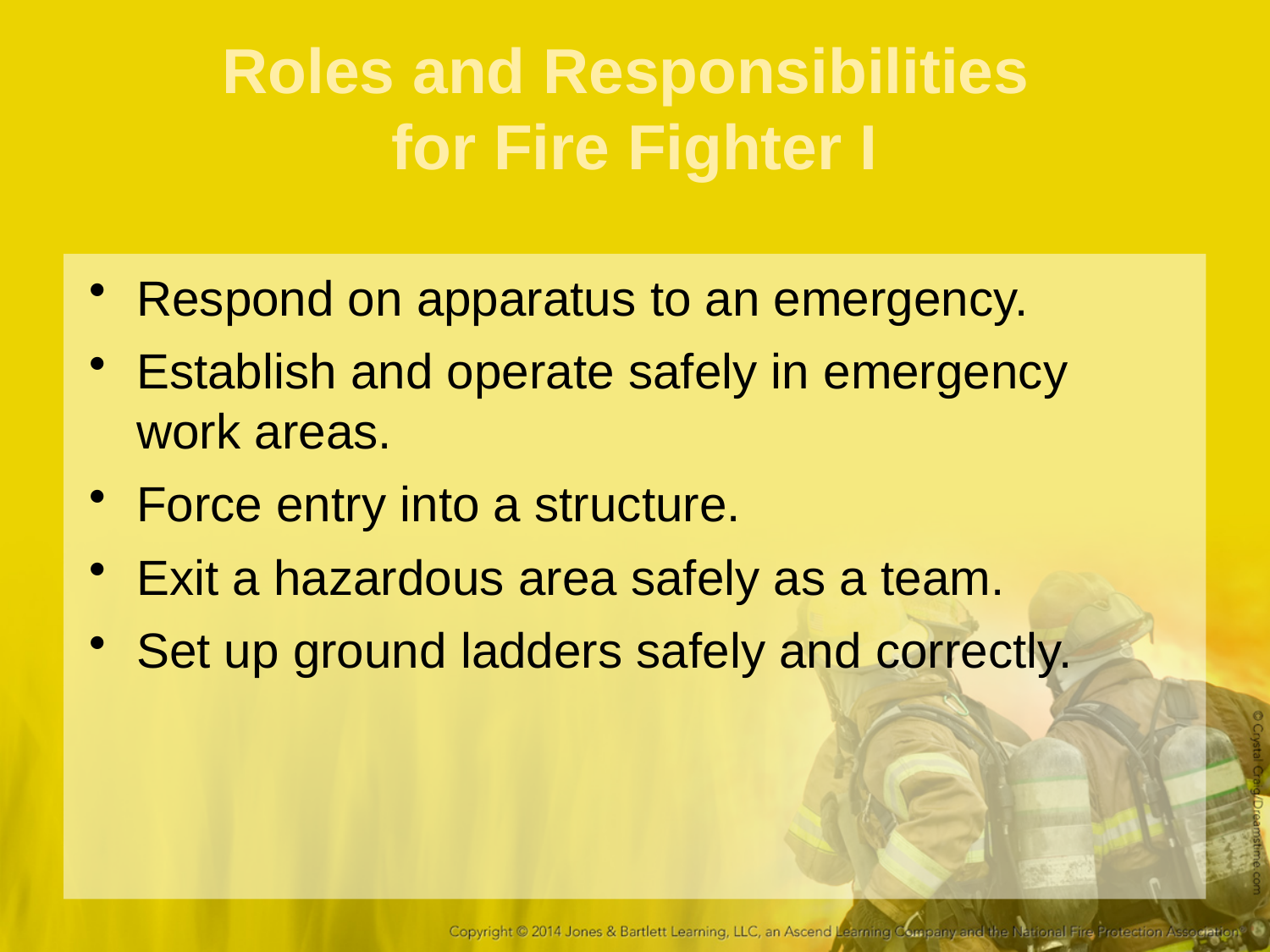

# Roles and Responsibilities for Fire Fighter I
Respond on apparatus to an emergency.
Establish and operate safely in emergency work areas.
Force entry into a structure.
Exit a hazardous area safely as a team.
Set up ground ladders safely and correctly.